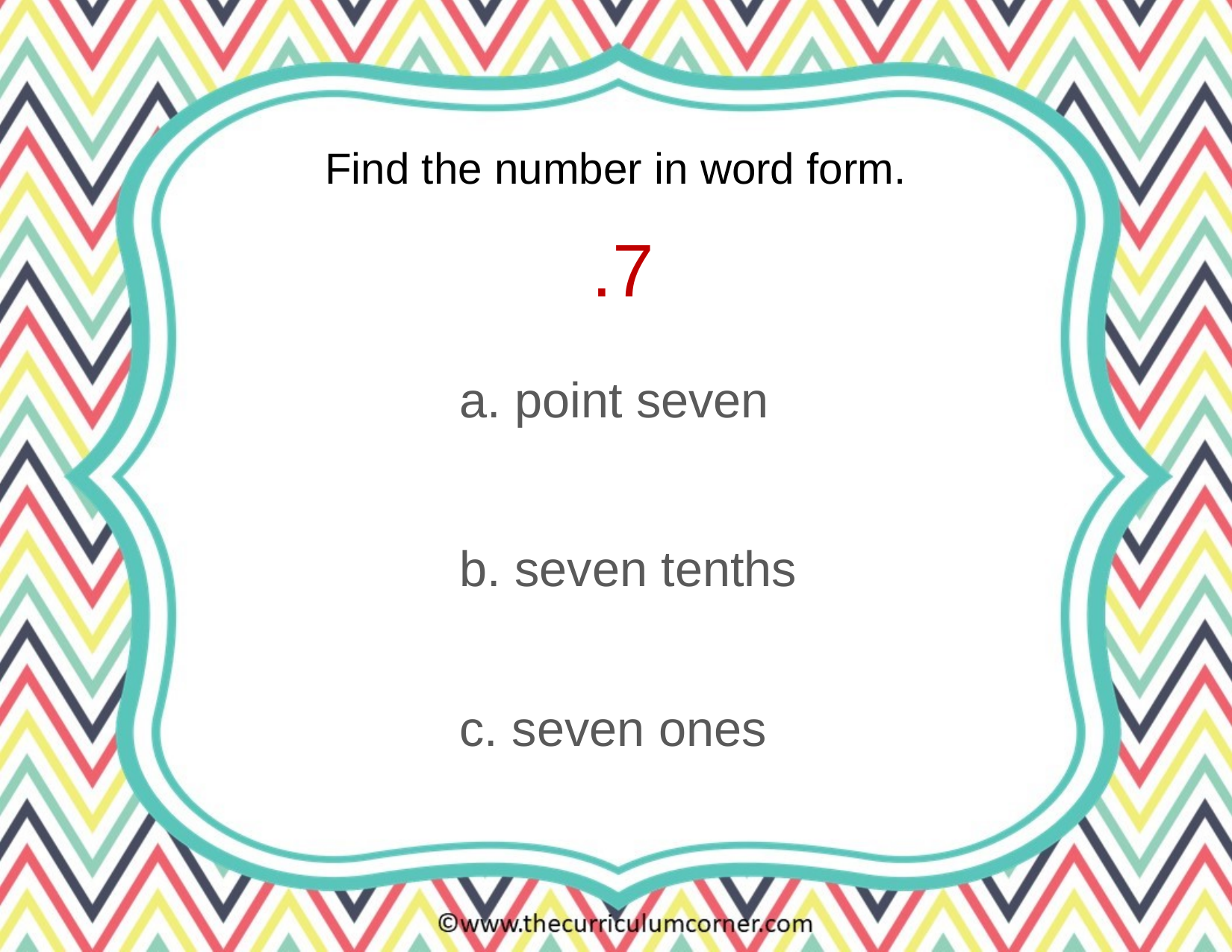

Find the number in word form.
.7
a. point seven
b. seven tenths
c. seven ones